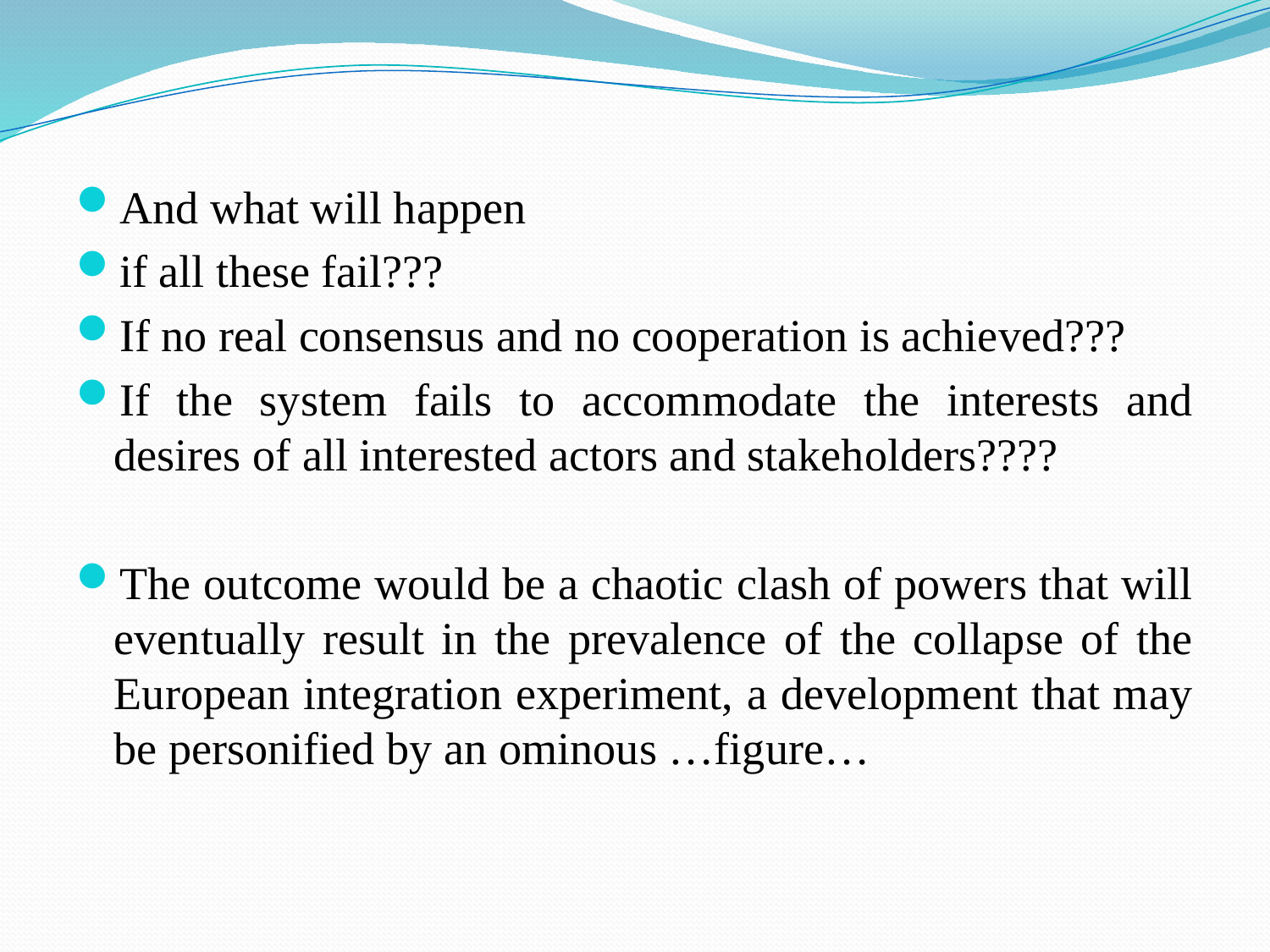

#
And what will happen
if all these fail???
If no real consensus and no cooperation is achieved???
If the system fails to accommodate the interests and desires of all interested actors and stakeholders????

The outcome would be a chaotic clash of powers that will eventually result in the prevalence of the collapse of the European integration experiment, a development that may be personified by an ominous …figure…